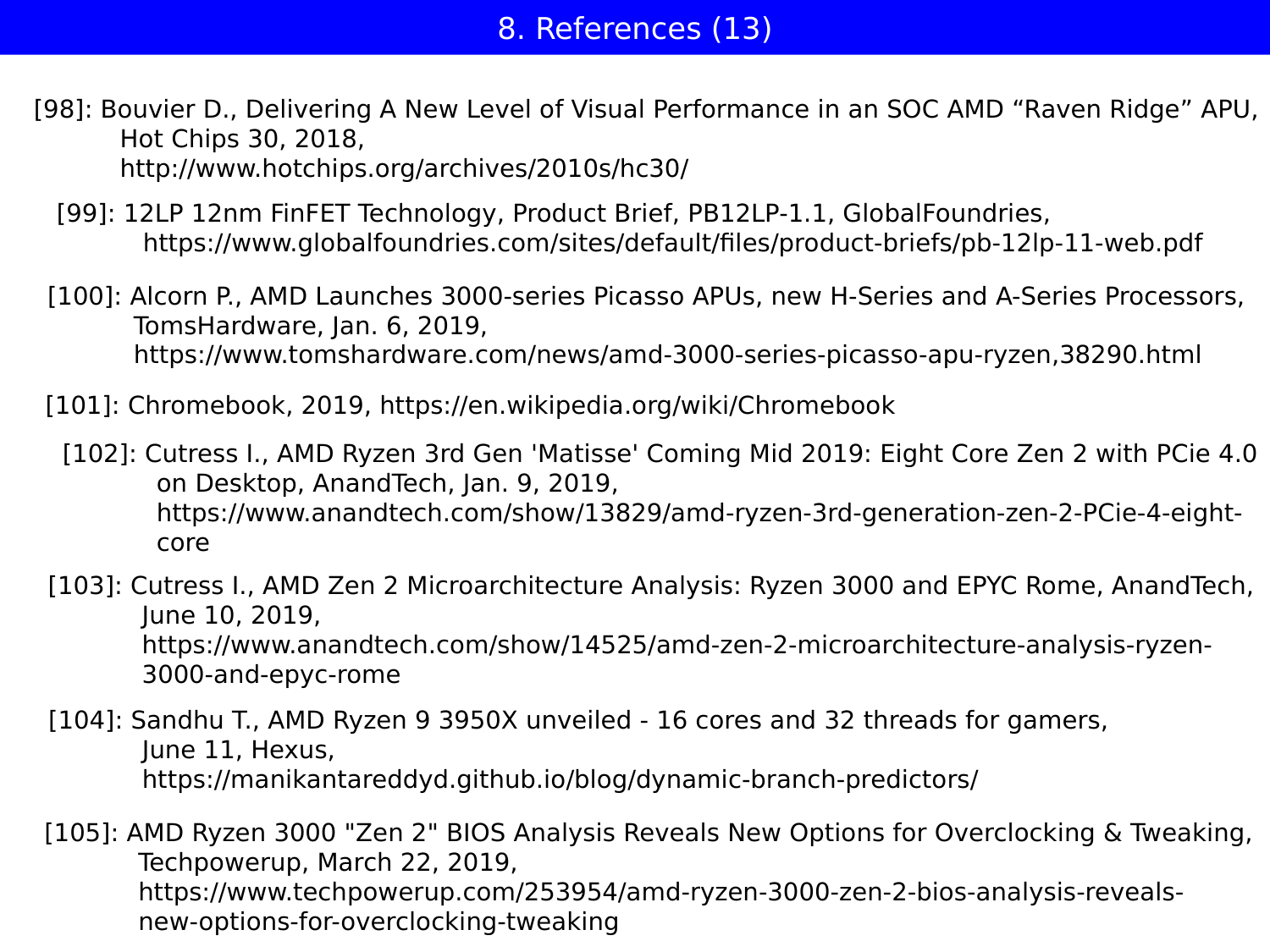

# 8. References (13)
[98]: Bouvier D., Delivering A New Level of Visual Performance in an SOC AMD “Raven Ridge” APU,
           Hot Chips 30, 2018,
           http://www.hotchips.org/archives/2010s/hc30/
[99]: 12LP 12nm FinFET Technology, Product Brief, PB12LP-1.1, GlobalFoundries,
           https://www.globalfoundries.com/sites/default/files/product-briefs/pb-12lp-11-web.pdf
[100]: Alcorn P., AMD Launches 3000-series Picasso APUs, new H-Series and A-Series Processors,
           TomsHardware, Jan. 6, 2019,
           https://www.tomshardware.com/news/amd-3000-series-picasso-apu-ryzen,38290.html
[101]: Chromebook, 2019, https://en.wikipedia.org/wiki/Chromebook
[102]: Cutress I., AMD Ryzen 3rd Gen 'Matisse' Coming Mid 2019: Eight Core Zen 2 with PCie 4.0
            on Desktop, AnandTech, Jan. 9, 2019,
            https://www.anandtech.com/show/13829/amd-ryzen-3rd-generation-zen-2-PCie-4-eight-
            core
[103]: Cutress I., AMD Zen 2 Microarchitecture Analysis: Ryzen 3000 and EPYC Rome, AnandTech,
            June 10, 2019,
            https://www.anandtech.com/show/14525/amd-zen-2-microarchitecture-analysis-ryzen-
            3000-and-epyc-rome
[104]: Sandhu T., AMD Ryzen 9 3950X unveiled - 16 cores and 32 threads for gamers,
            June 11, Hexus,
            https://manikantareddyd.github.io/blog/dynamic-branch-predictors/
[105]: AMD Ryzen 3000 "Zen 2" BIOS Analysis Reveals New Options for Overclocking & Tweaking,
            Techpowerup, March 22, 2019,
            https://www.techpowerup.com/253954/amd-ryzen-3000-zen-2-bios-analysis-reveals-
            new-options-for-overclocking-tweaking